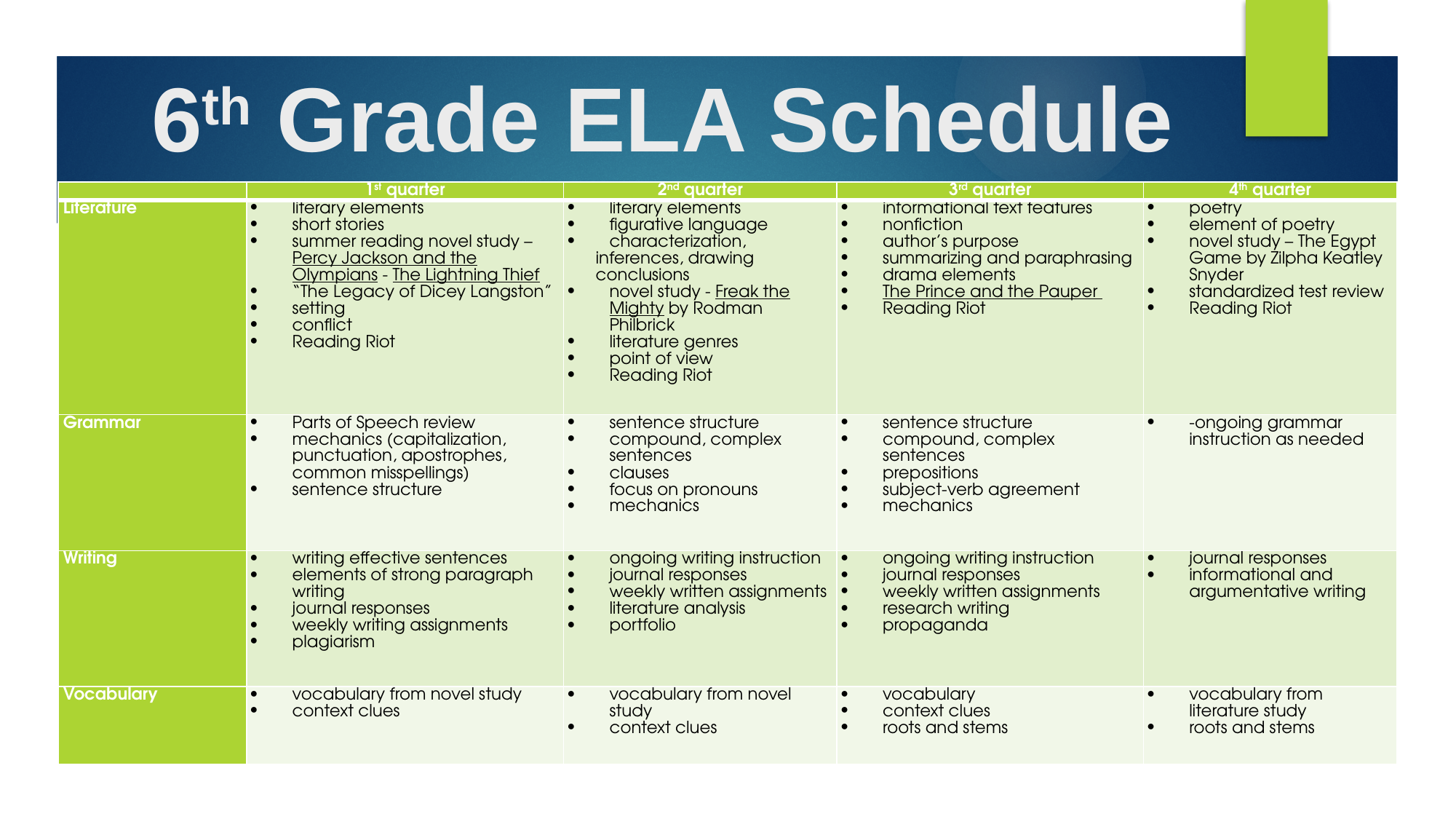

# 6th Grade ELA Schedule
|  | 1st quarter | 2nd quarter | 3rd quarter | 4th quarter |
| --- | --- | --- | --- | --- |
| Literature | literary elements short stories summer reading novel study – Percy Jackson and the Olympians - The Lightning Thief “The Legacy of Dicey Langston” setting conflict Reading Riot | literary elements figurative language characterization, inferences, drawing conclusions novel study - Freak the Mighty by Rodman Philbrick literature genres point of view Reading Riot | informational text features nonfiction author’s purpose summarizing and paraphrasing drama elements The Prince and the Pauper Reading Riot | poetry element of poetry novel study – The Egypt Game by Zilpha Keatley Snyder standardized test review Reading Riot |
| Grammar | Parts of Speech review mechanics (capitalization, punctuation, apostrophes, common misspellings) sentence structure | sentence structure compound, complex sentences clauses focus on pronouns mechanics | sentence structure compound, complex sentences prepositions subject-verb agreement mechanics | -ongoing grammar instruction as needed |
| Writing | writing effective sentences elements of strong paragraph writing journal responses weekly writing assignments plagiarism | ongoing writing instruction journal responses weekly written assignments literature analysis portfolio | ongoing writing instruction journal responses weekly written assignments research writing propaganda | journal responses informational and argumentative writing |
| Vocabulary | vocabulary from novel study context clues | vocabulary from novel study context clues | vocabulary context clues roots and stems | vocabulary from literature study roots and stems |